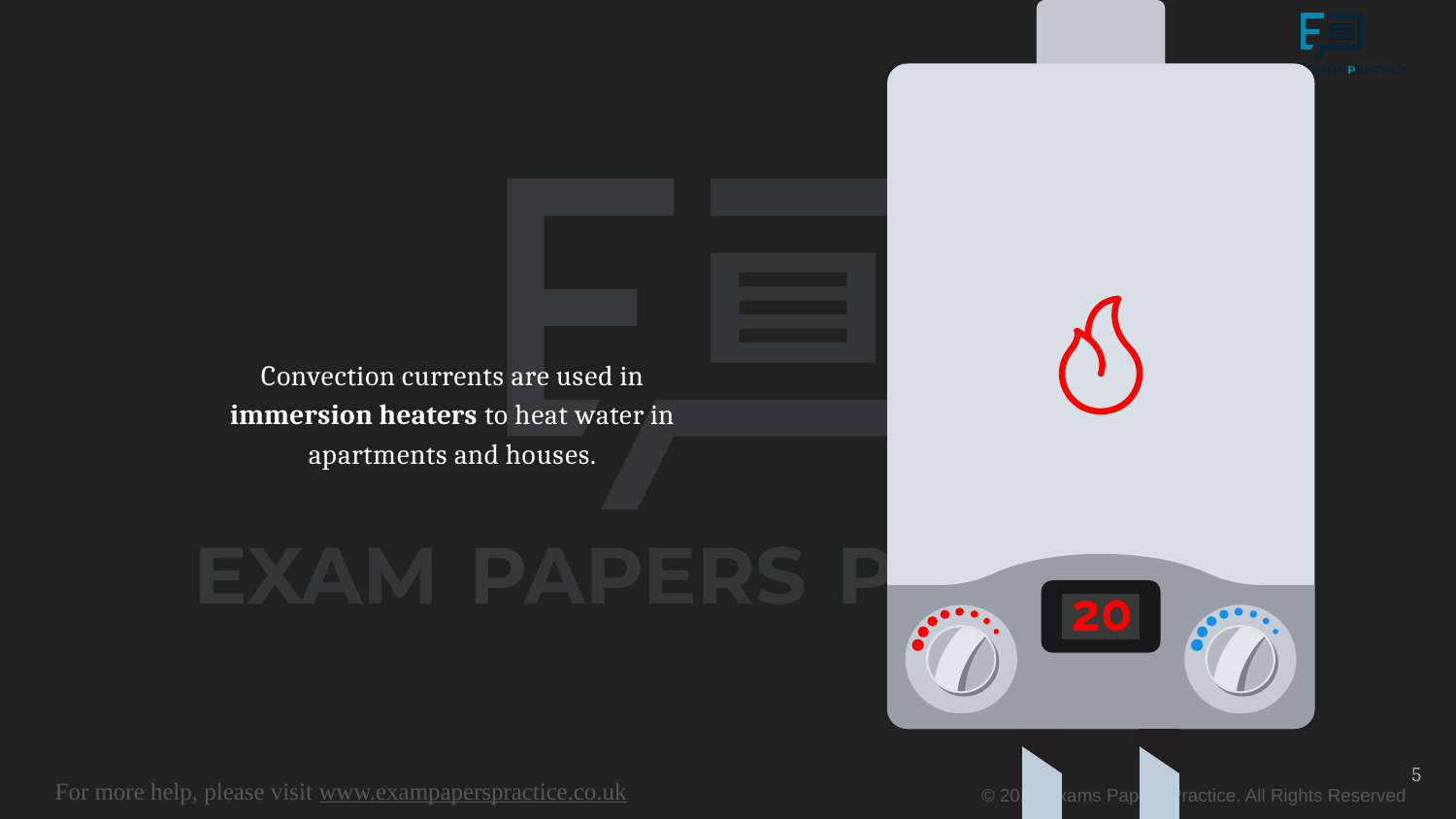

Convection currents are used in immersion heaters to heat water in apartments and houses.
5